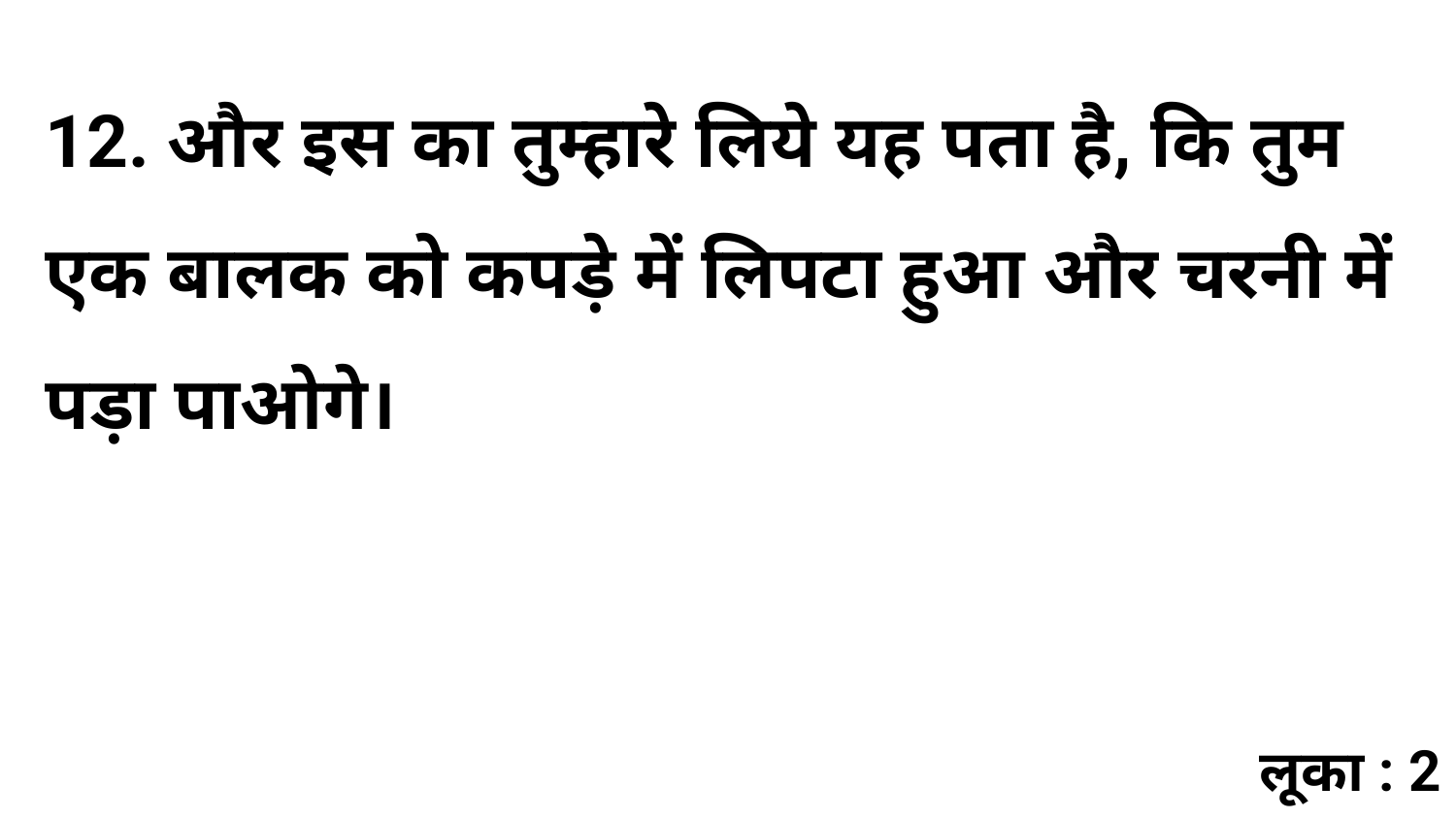

12. और इस का तुम्हारे लिये यह पता है, कि तुम एक बालक को कपड़े में लिपटा हुआ और चरनी में पड़ा पाओगे।
लूका : 2